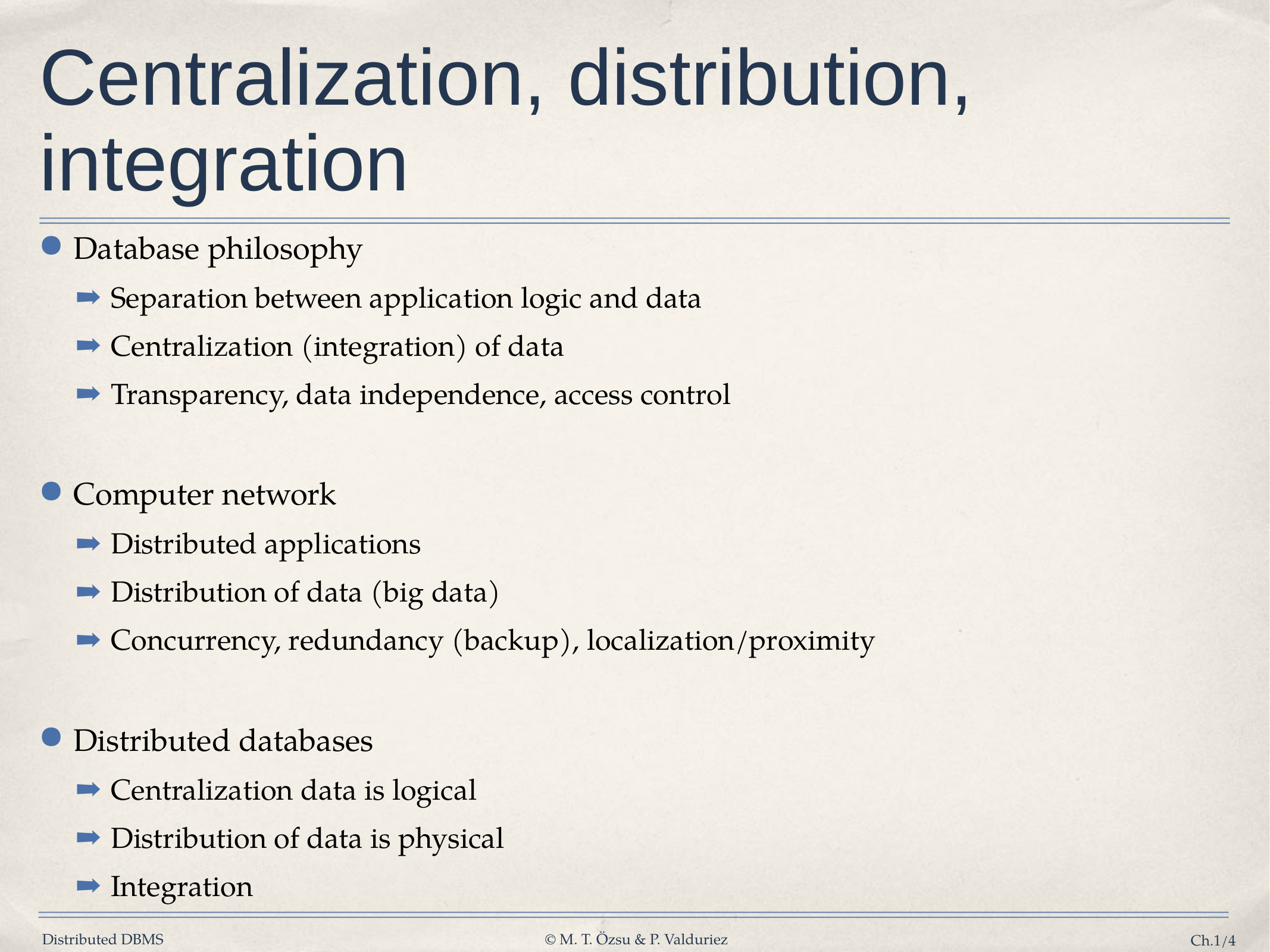

# Centralization, distribution, integration
Database philosophy
Separation between application logic and data
Centralization (integration) of data
Transparency, data independence, access control

Computer network
Distributed applications
Distribution of data (big data)
Concurrency, redundancy (backup), localization/proximity

Distributed databases
Centralization data is logical
Distribution of data is physical
Integration